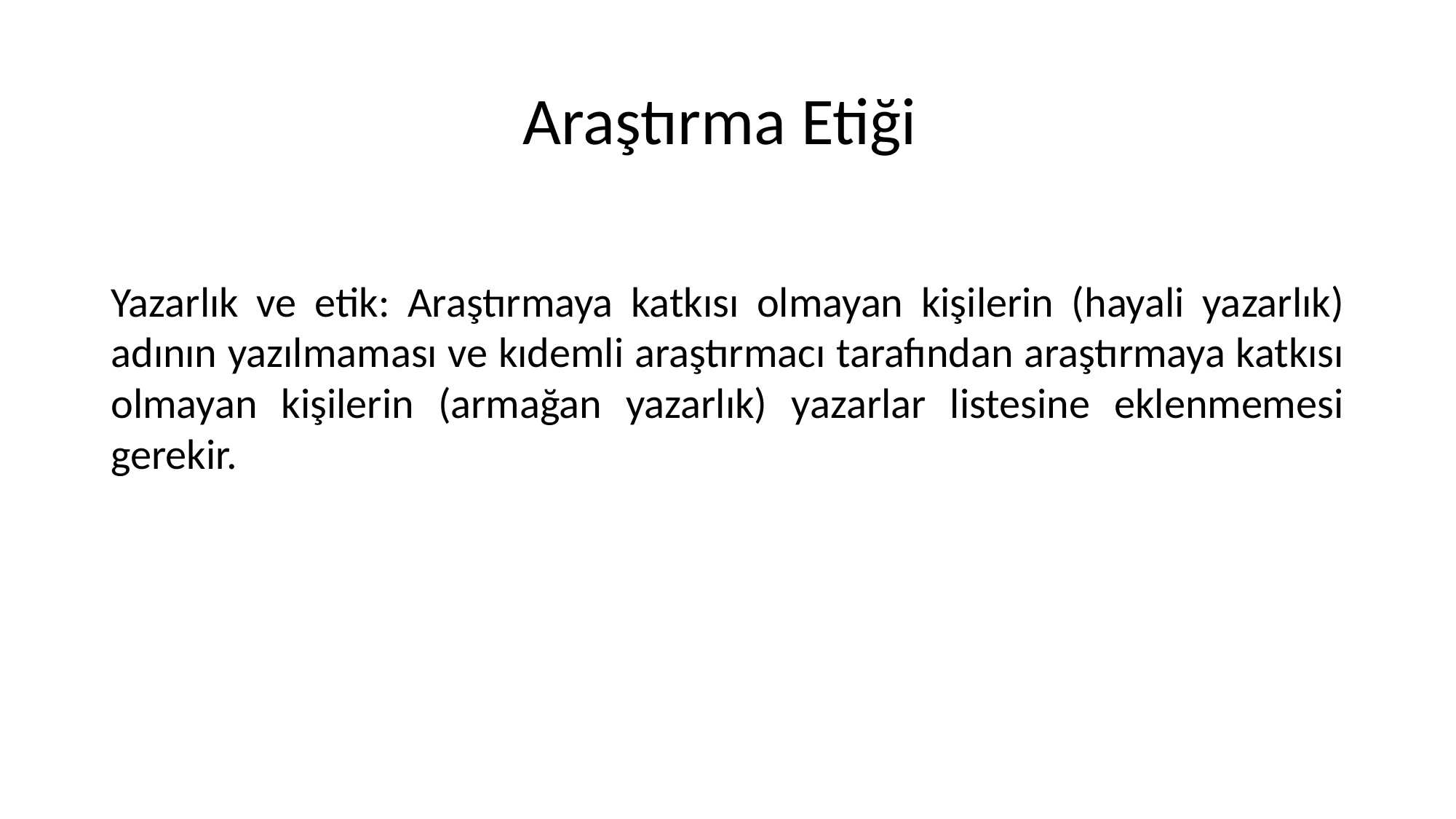

# Araştırma Etiği

Yazarlık ve etik: Araştırmaya katkısı olmayan kişilerin (hayali yazarlık) adının yazılmaması ve kıdemli araştırmacı tarafından araştırmaya katkısı olmayan kişilerin (armağan yazarlık) yazarlar listesine eklenmemesi gerekir.